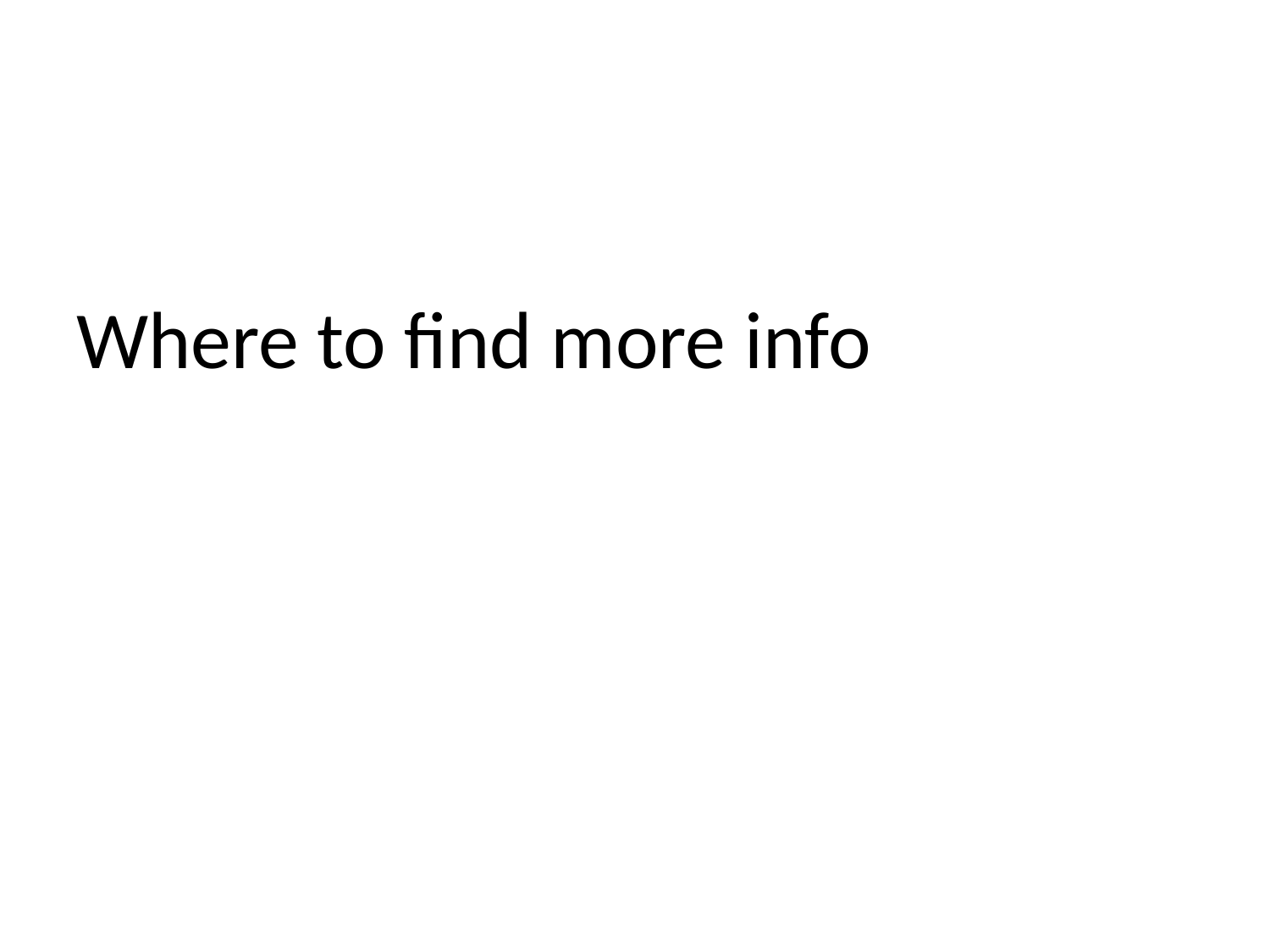

# -
Where to find more info